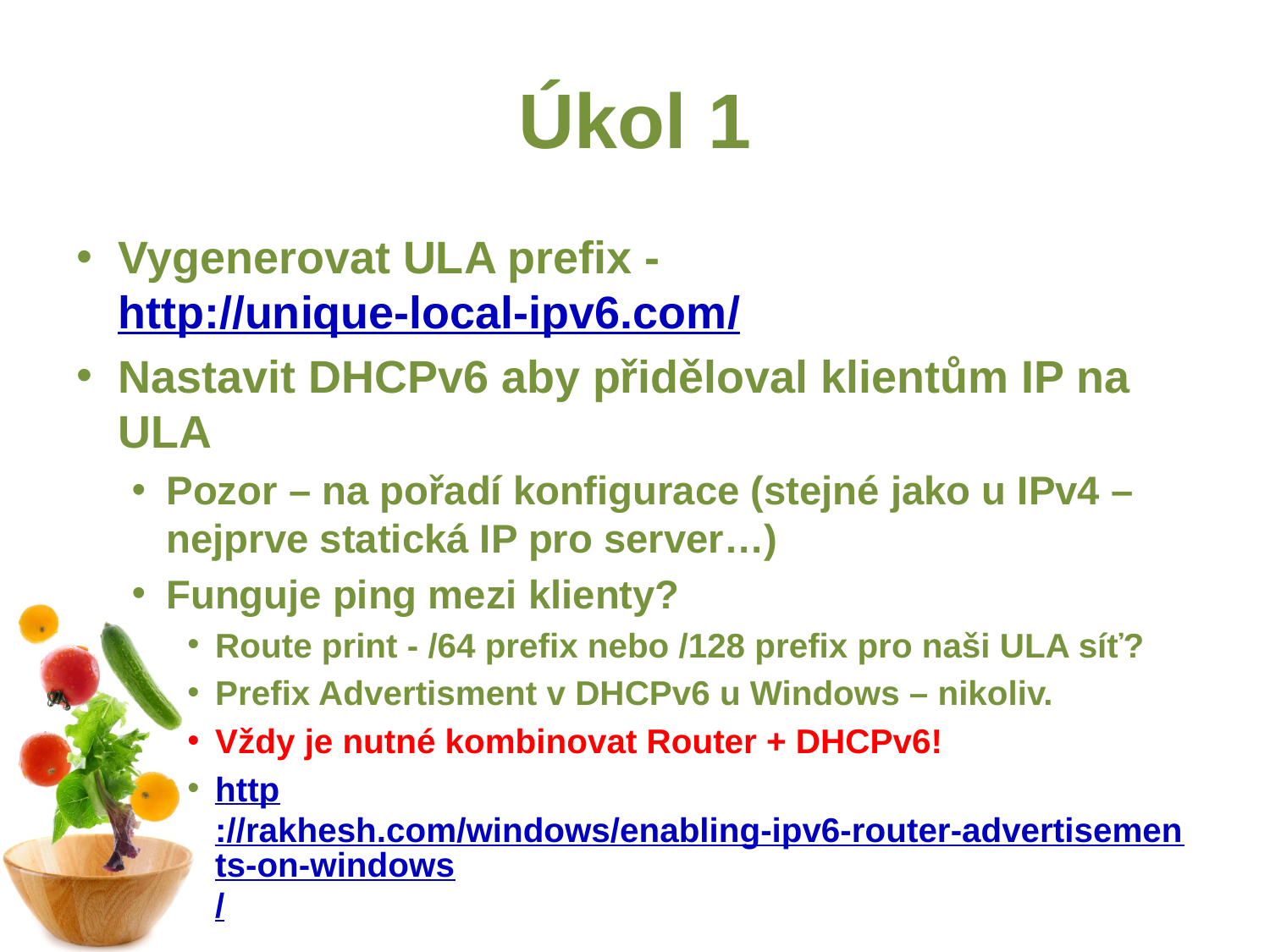

# Úkol 1
Vygenerovat ULA prefix - http://unique-local-ipv6.com/
Nastavit DHCPv6 aby přiděloval klientům IP na ULA
Pozor – na pořadí konfigurace (stejné jako u IPv4 – nejprve statická IP pro server…)
Funguje ping mezi klienty?
Route print - /64 prefix nebo /128 prefix pro naši ULA síť?
Prefix Advertisment v DHCPv6 u Windows – nikoliv.
Vždy je nutné kombinovat Router + DHCPv6!
http://rakhesh.com/windows/enabling-ipv6-router-advertisements-on-windows/